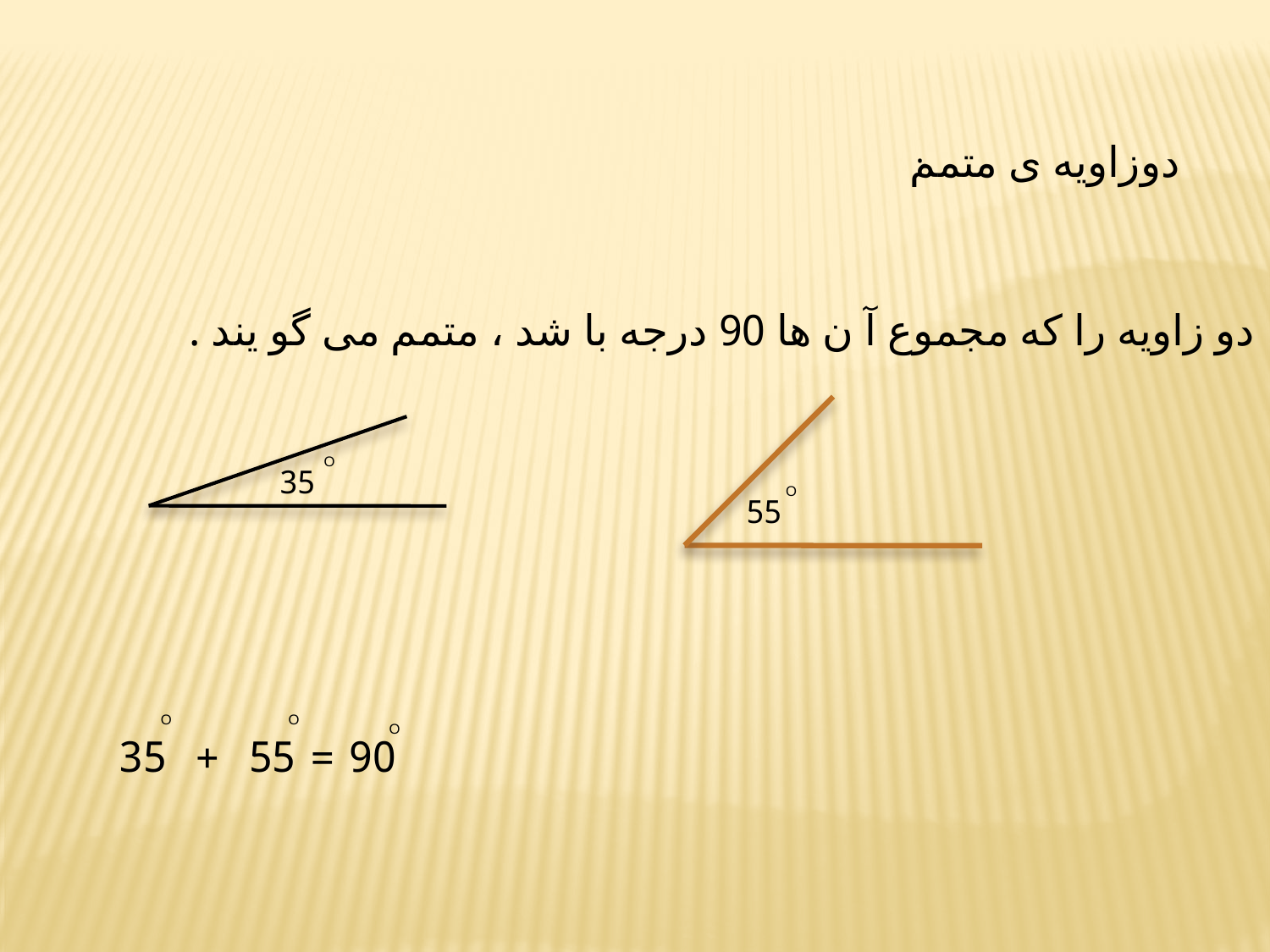

دوزاویه ی متمم
:
دو زاویه را که مجموع آ ن ها 90 درجه با شد ، متمم می گو یند .
O
35
O
55
O
O
O
35
+
55
=
90